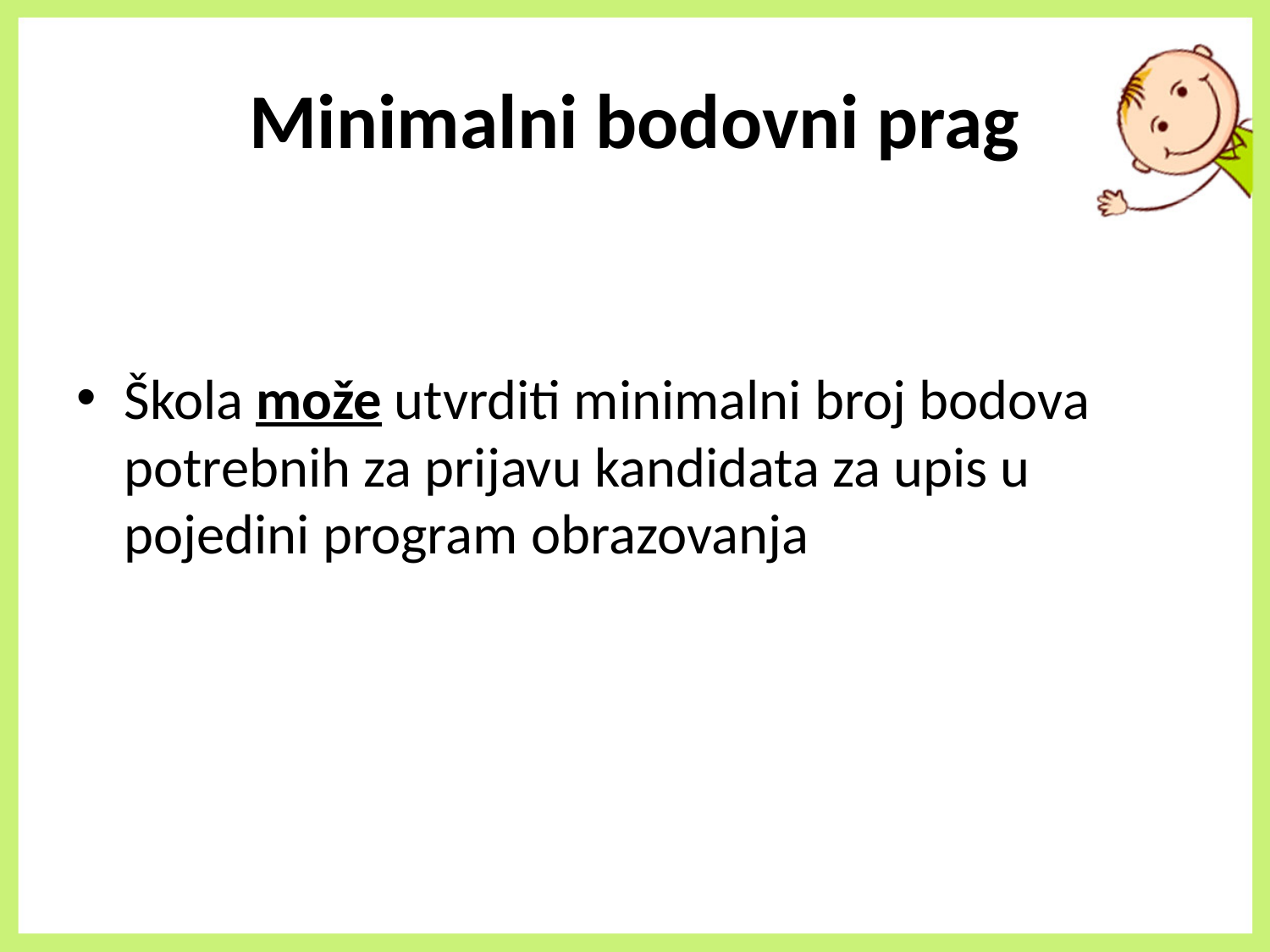

# Minimalni bodovni prag
Škola može utvrditi minimalni broj bodova potrebnih za prijavu kandidata za upis u pojedini program obrazovanja